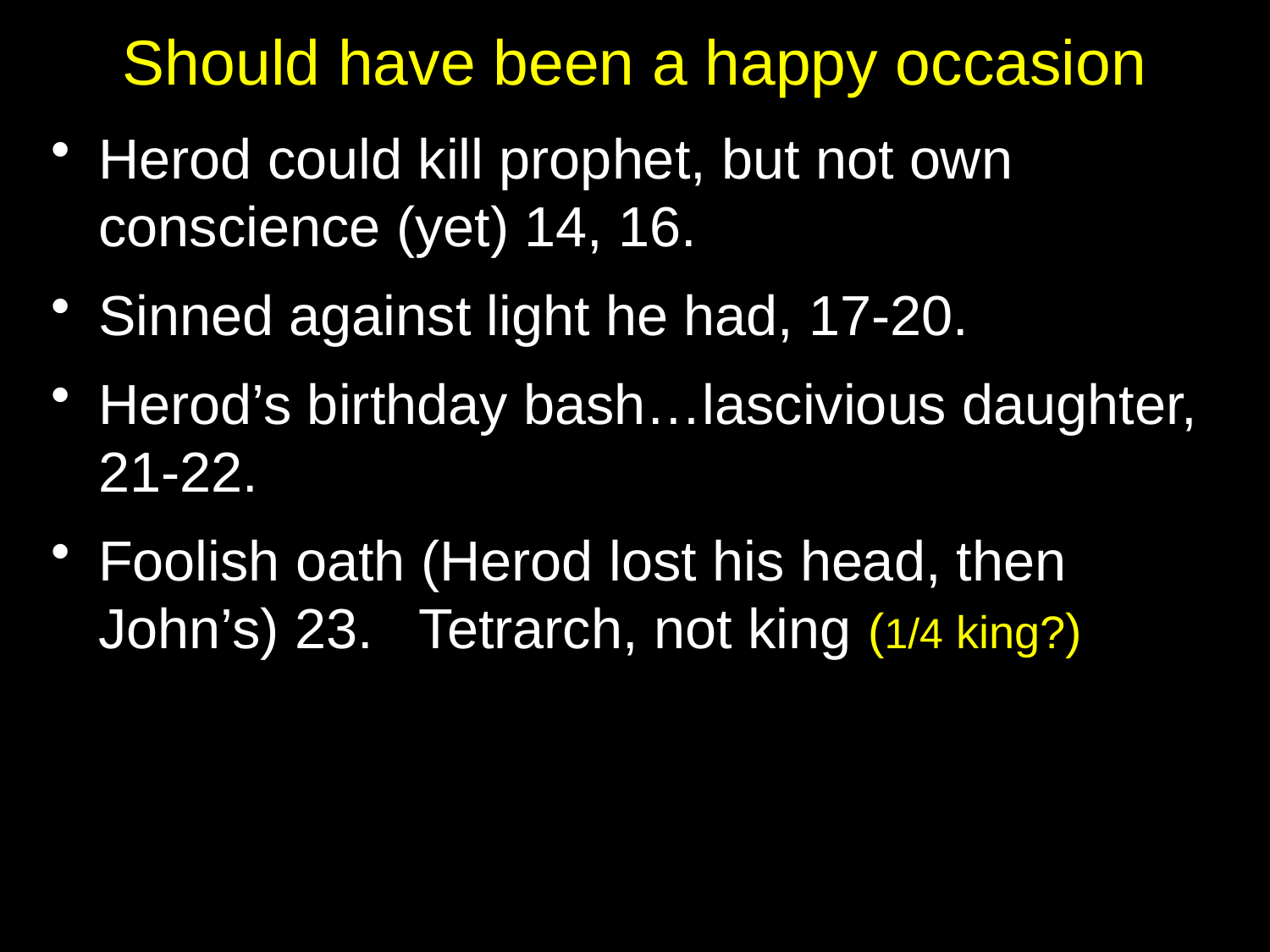

# Should have been a happy occasion
Herod could kill prophet, but not own conscience (yet) 14, 16.
Sinned against light he had, 17-20.
Herod’s birthday bash…lascivious daughter, 21-22.
Foolish oath (Herod lost his head, then John’s) 23.   Tetrarch, not king (1/4 king?)